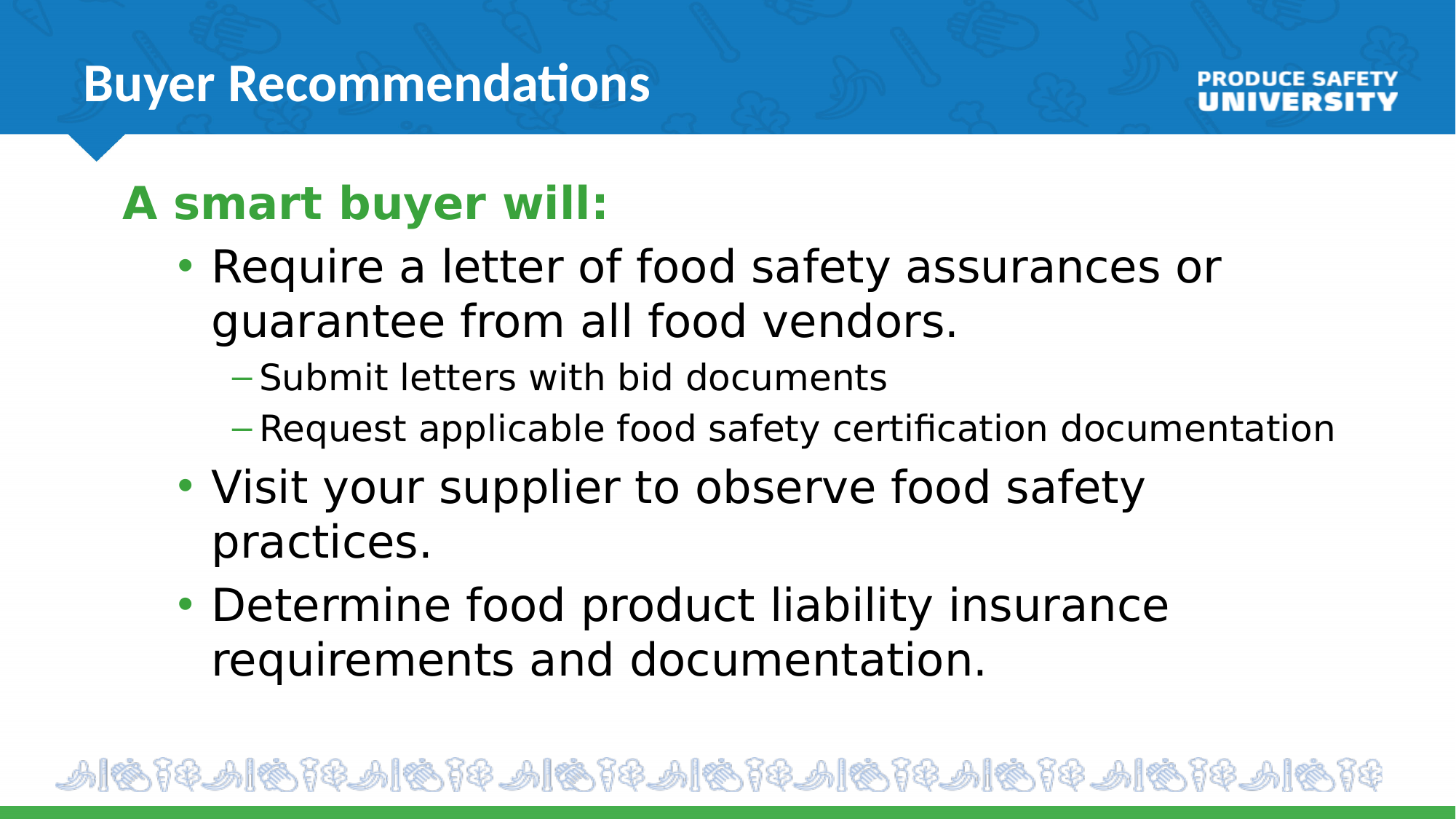

Buyer Recommendations
A smart buyer will:
Require a letter of food safety assurances or guarantee from all food vendors.
Submit letters with bid documents
Request applicable food safety certification documentation
Visit your supplier to observe food safety practices.
Determine food product liability insurance requirements and documentation.